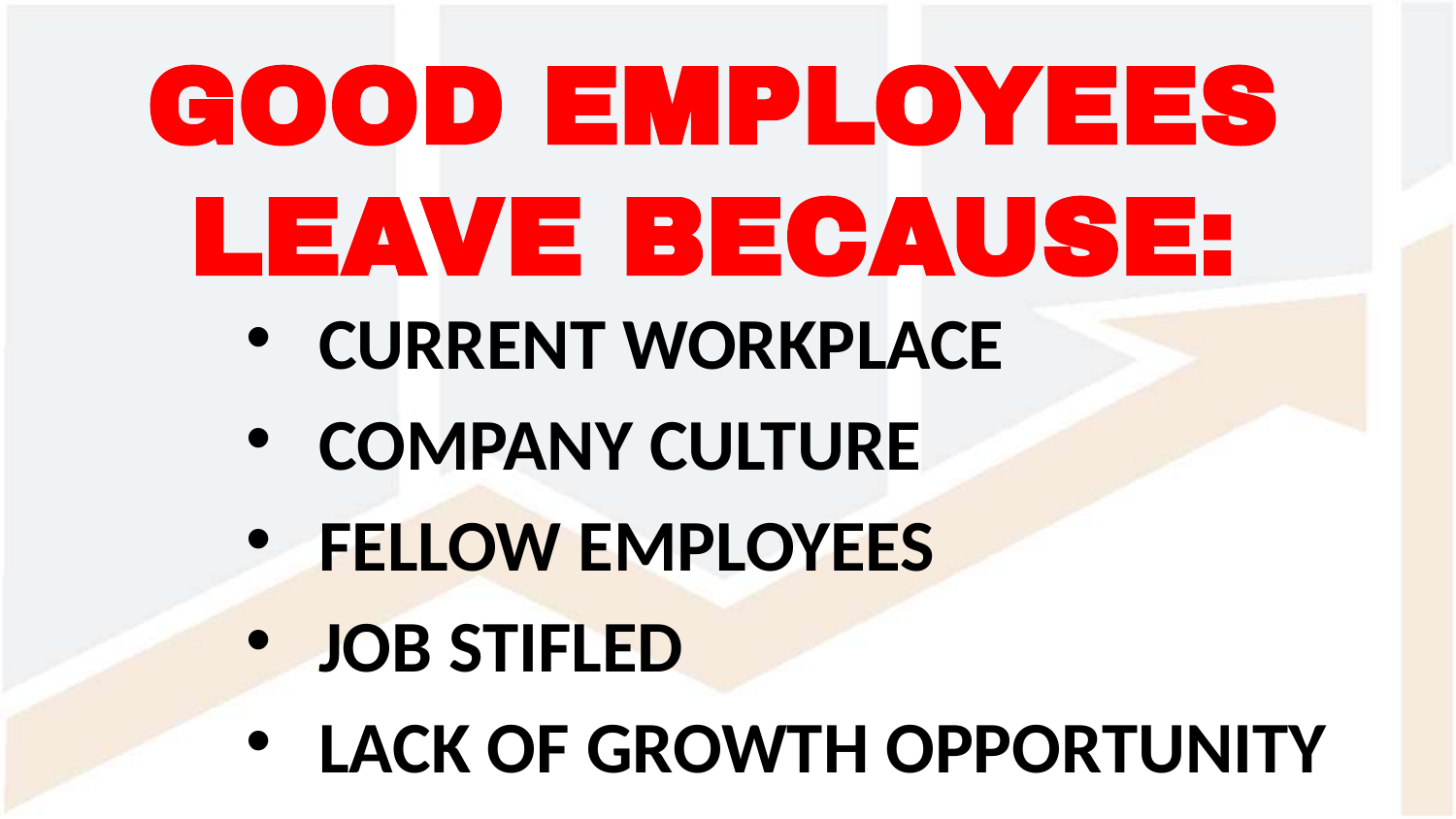

GOOD EMPLOYEES LEAVE BECAUSE:
CURRENT WORKPLACE
COMPANY CULTURE
FELLOW EMPLOYEES
JOB STIFLED
LACK OF GROWTH OPPORTUNITY